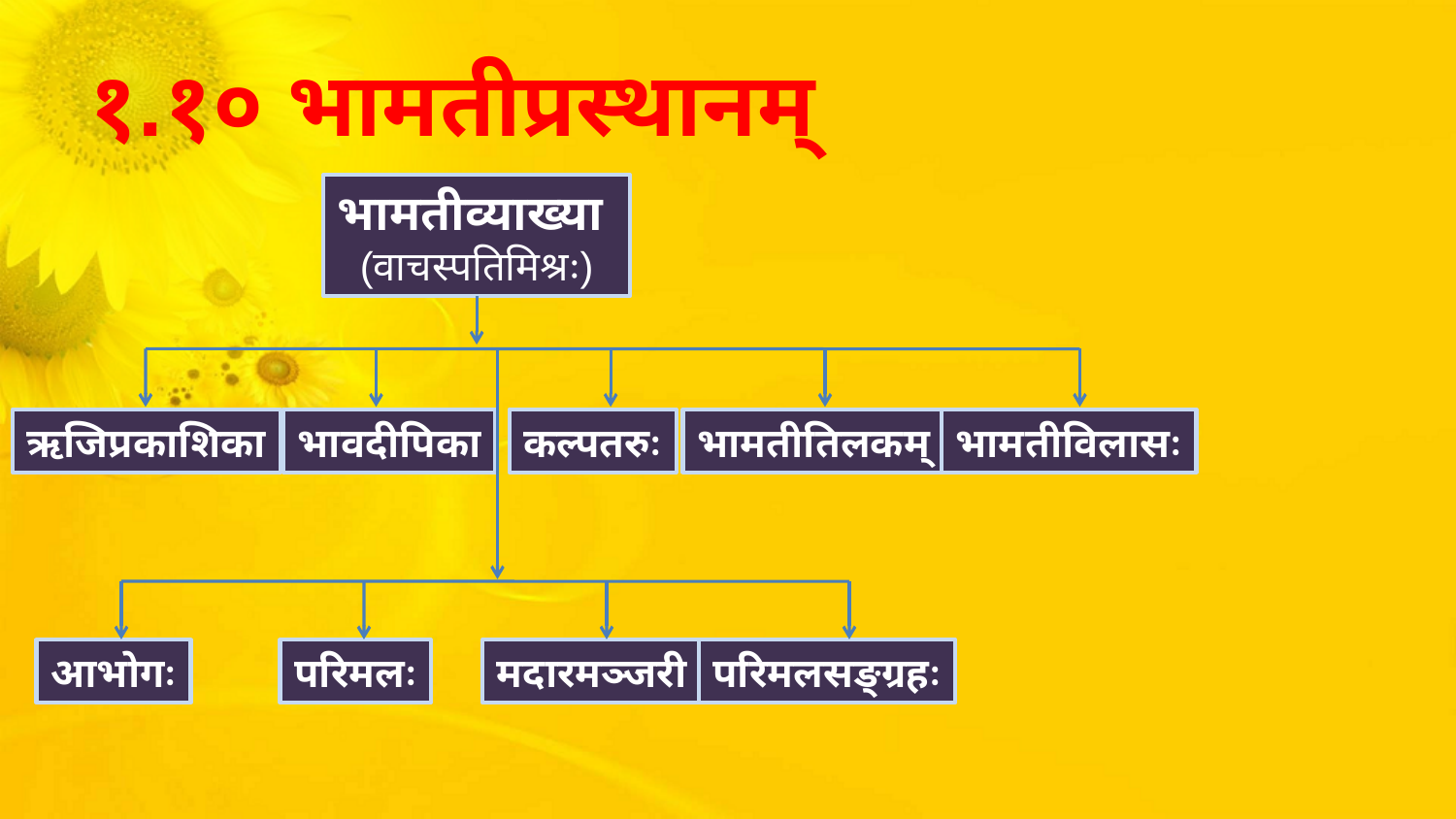

# १.१० भामतीप्रस्थानम्
भामतीव्याख्या
(वाचस्पतिमिश्रः)
ऋजिप्रकाशिका
भावदीपिका
कल्पतरुः
भामतीतिलकम्
भामतीविलासः
आभोगः
परिमलः
मदारमञ्जरी
परिमलसङ्‍ग्रहः